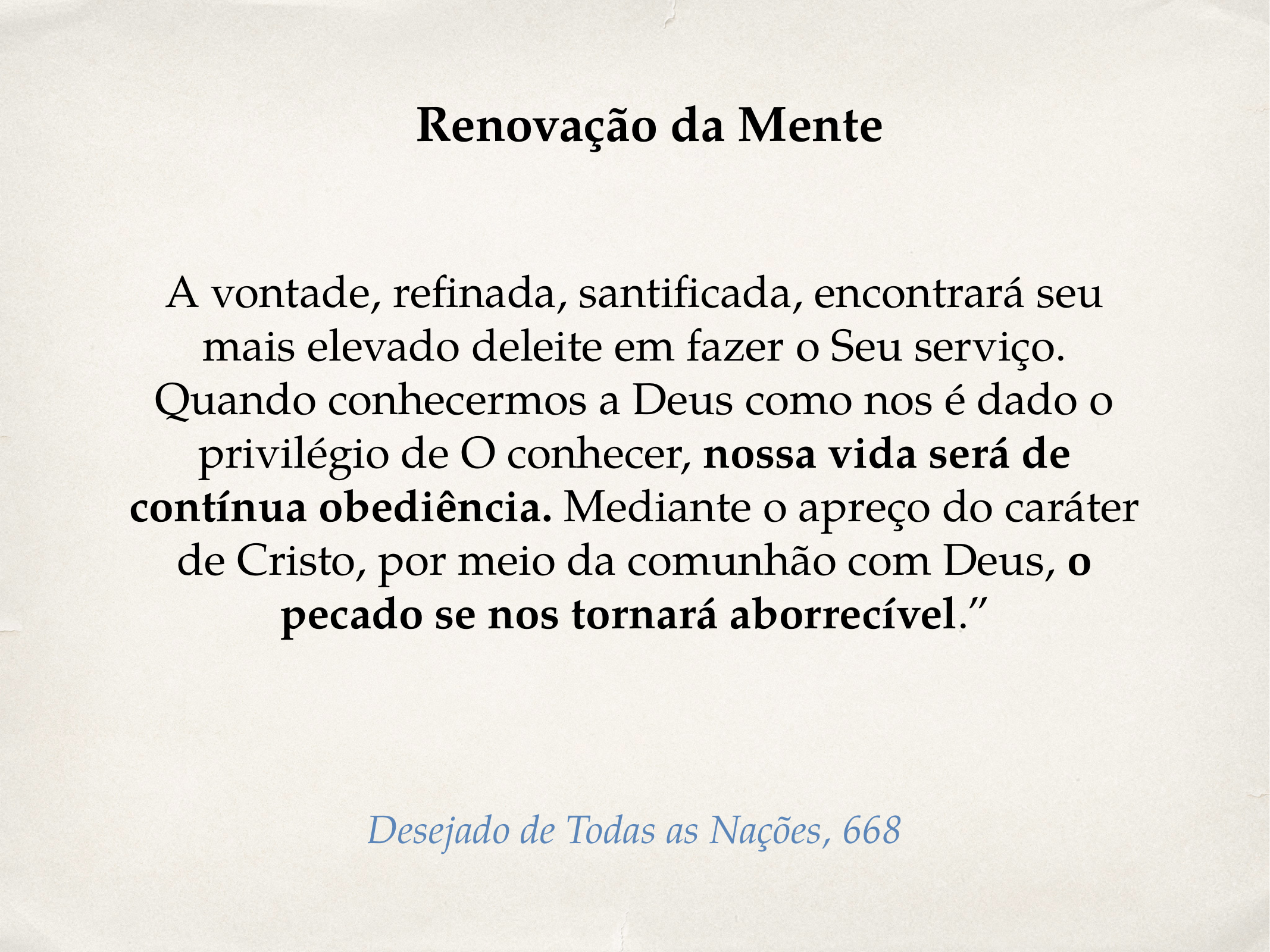

Renovação da Mente
A vontade, refinada, santificada, encontrará seu mais elevado deleite em fazer o Seu serviço. Quando conhecermos a Deus como nos é dado o privilégio de O conhecer, nossa vida será de contínua obediência. Mediante o apreço do caráter de Cristo, por meio da comunhão com Deus, o pecado se nos tornará aborrecível.”
Desejado de Todas as Nações, 668